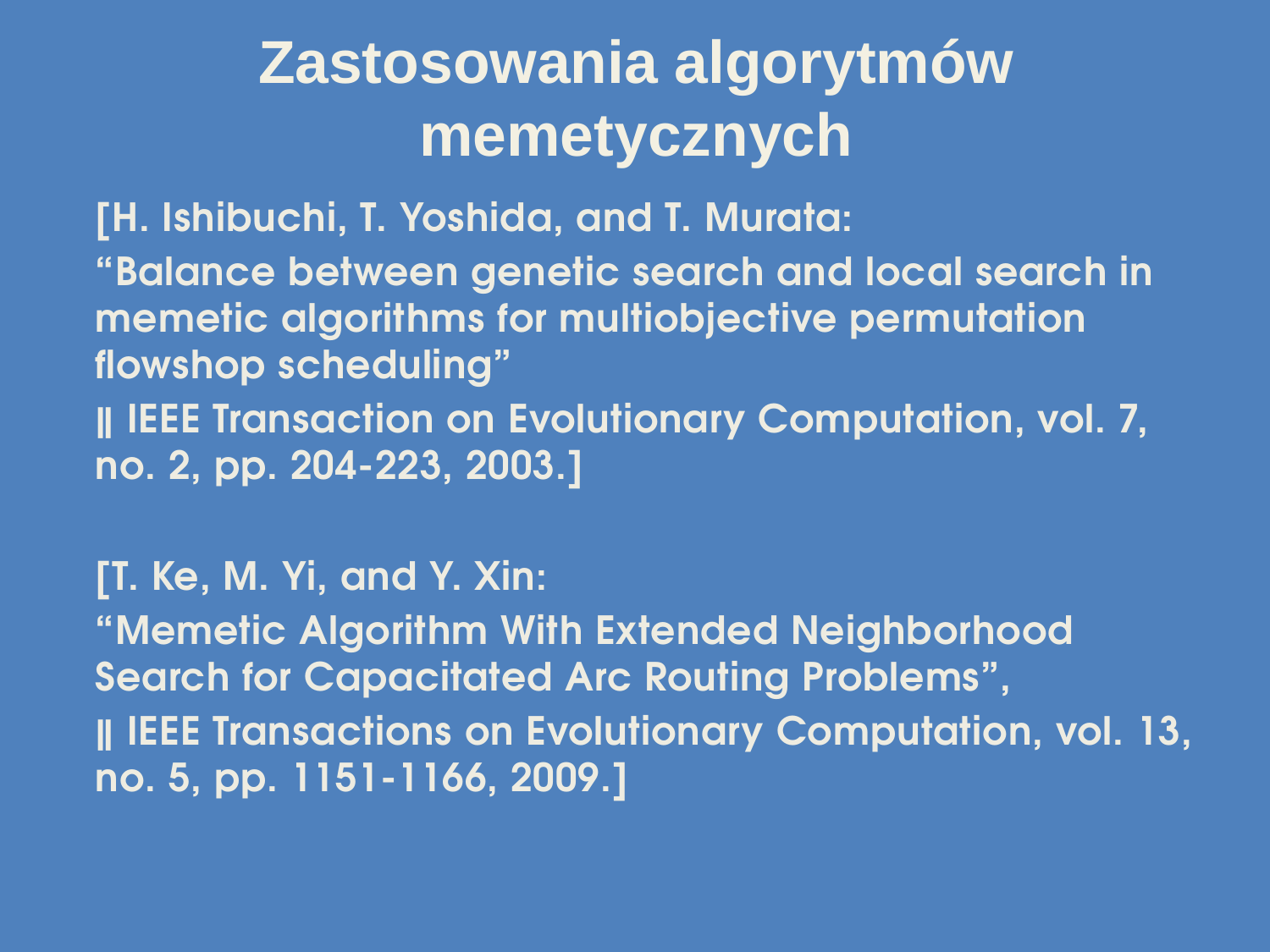

# Zastosowania algorytmów memetycznych
[H. Ishibuchi, T. Yoshida, and T. Murata:
“Balance between genetic search and local search in memetic algorithms for multiobjective permutation flowshop scheduling”
‖ IEEE Transaction on Evolutionary Computation, vol. 7, no. 2, pp. 204-223, 2003.]

[T. Ke, M. Yi, and Y. Xin:
“Memetic Algorithm With Extended Neighborhood Search for Capacitated Arc Routing Problems”,
‖ IEEE Transactions on Evolutionary Computation, vol. 13, no. 5, pp. 1151-1166, 2009.]